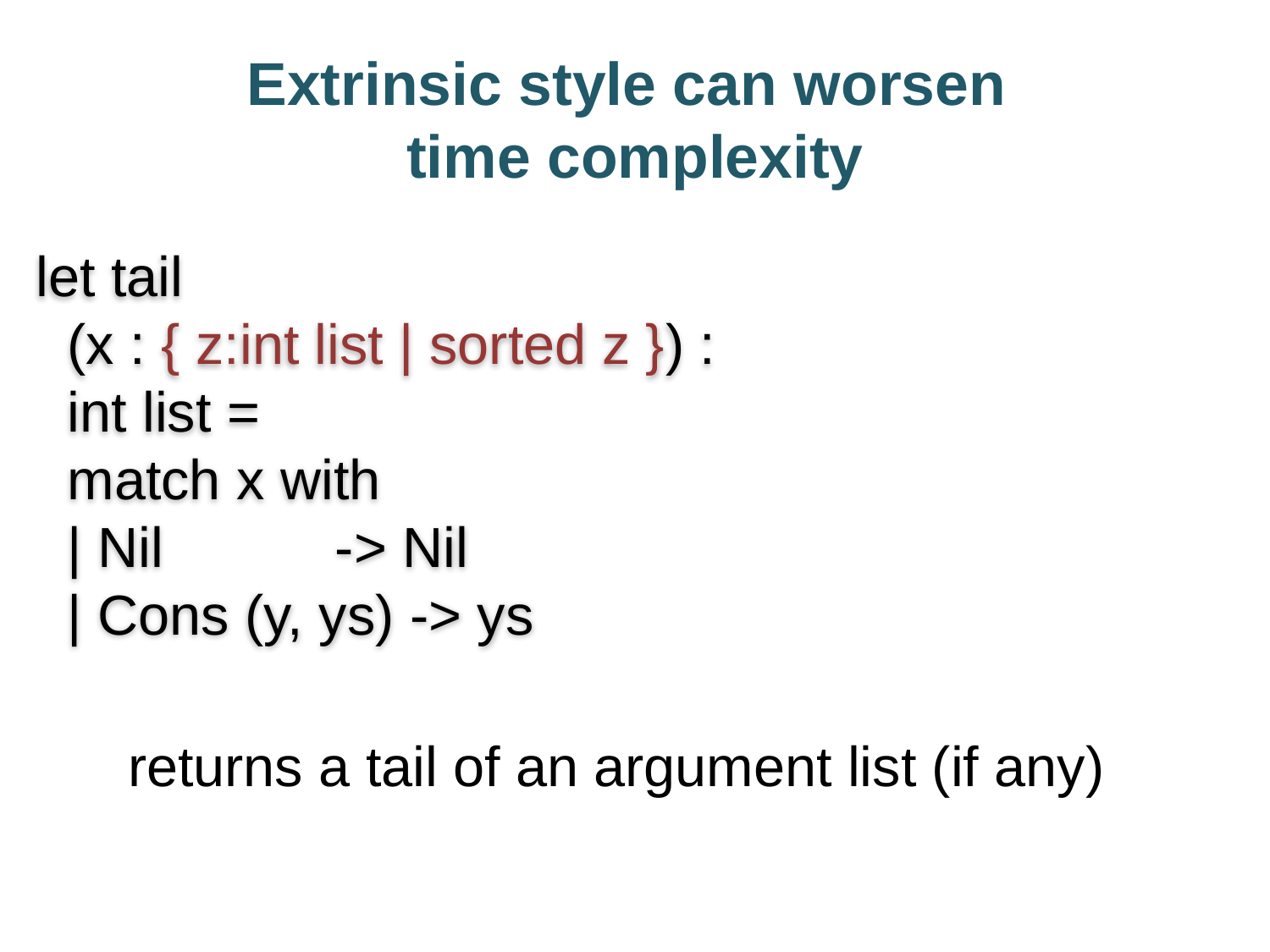

# Extrinsic style can worsen time complexity
let tail
  (x : { z:int list | sorted z }) :
  int list =
  match x with
  | Nil           -> Nil
  | Cons (y, ys) -> ys
returns a tail of an argument list (if any)